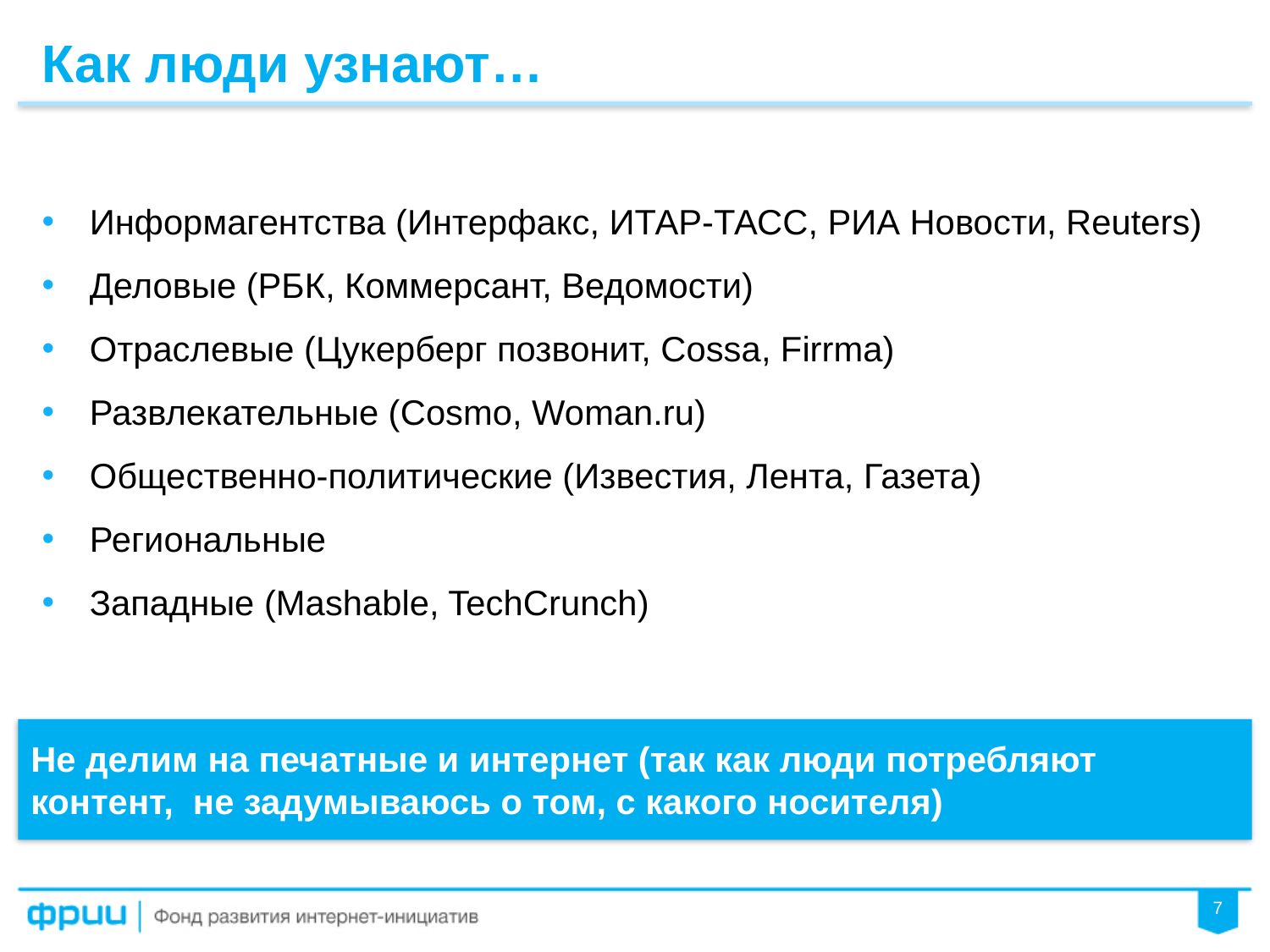

Как люди узнают…
Информагентства (Интерфакс, ИТАР-ТАСС, РИА Новости, Reuters)
Деловые (РБК, Коммерсант, Ведомости)
Отраслевые (Цукерберг позвонит, Cossa, Firrma)
Развлекательные (Cosmo, Woman.ru)
Общественно-политические (Известия, Лента, Газета)
Региональные
Западные (Mashable, TechCrunch)
Не делим на печатные и интернет (так как люди потребляют контент,  не задумываюсь о том, с какого носителя)